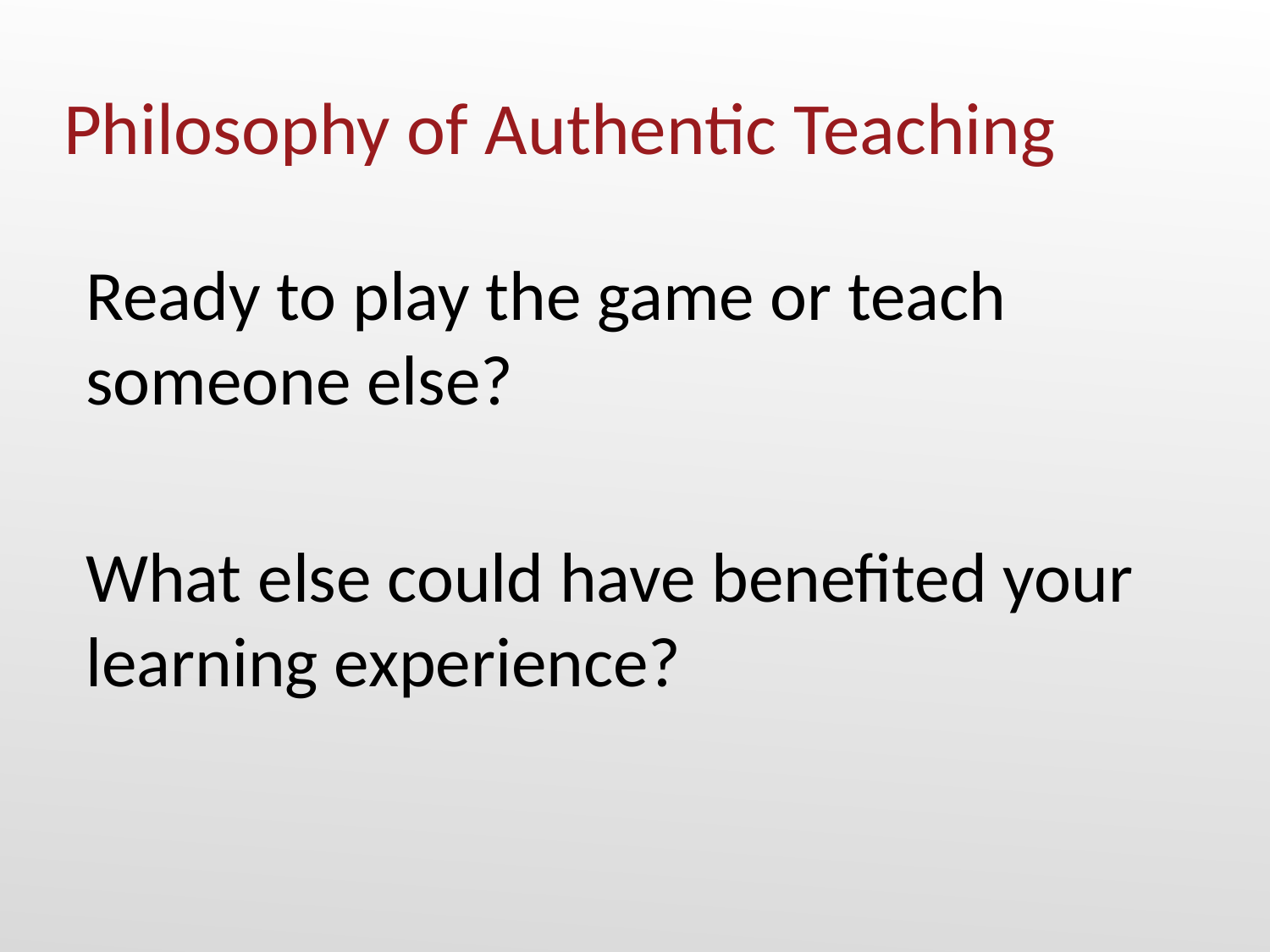

# Philosophy of Authentic Teaching
Ready to play the game or teach someone else?

What else could have benefited your learning experience?